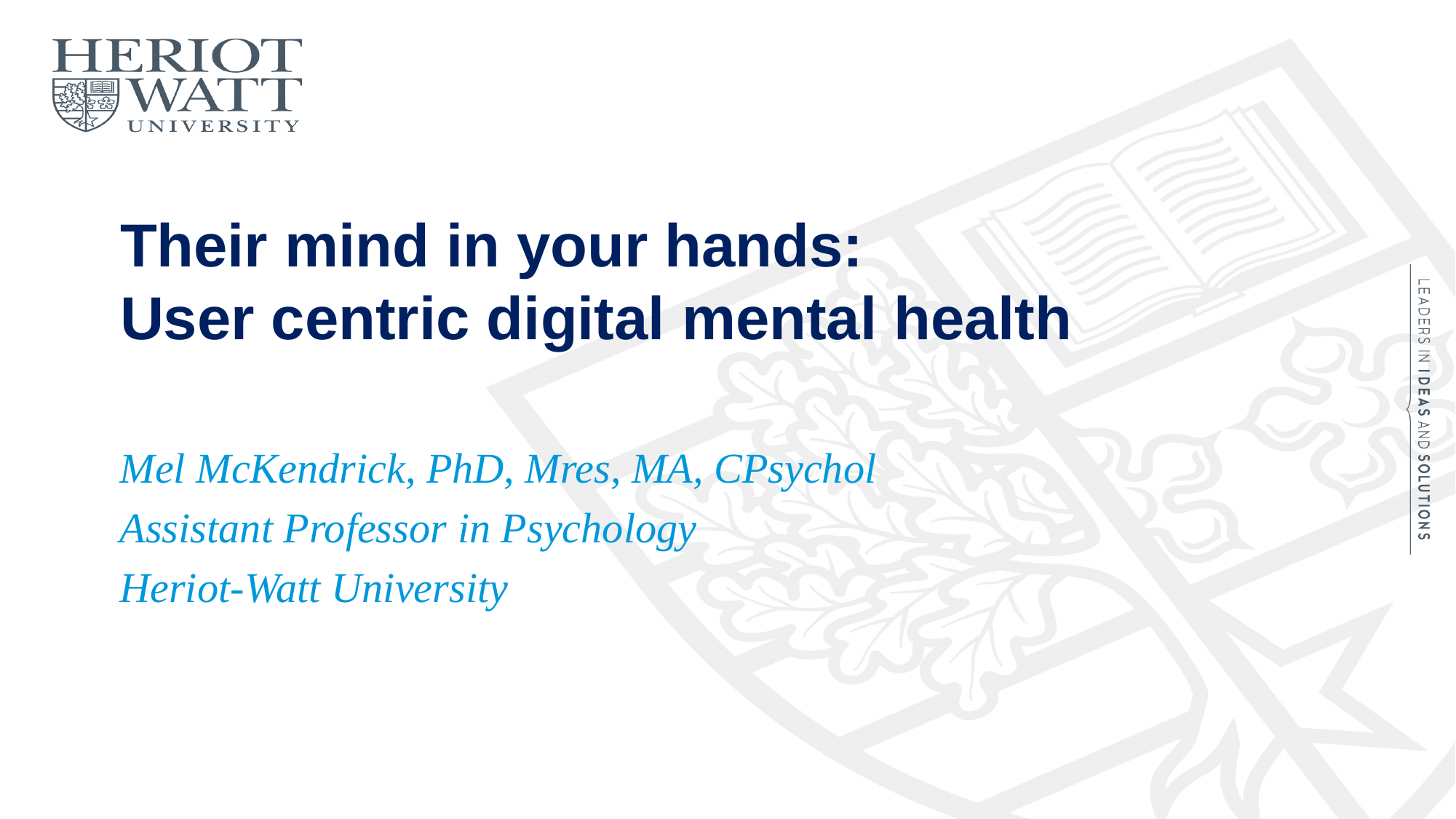

# Their mind in your hands: User centric digital mental health
Mel McKendrick, PhD, Mres, MA, CPsychol
Assistant Professor in Psychology
Heriot-Watt University